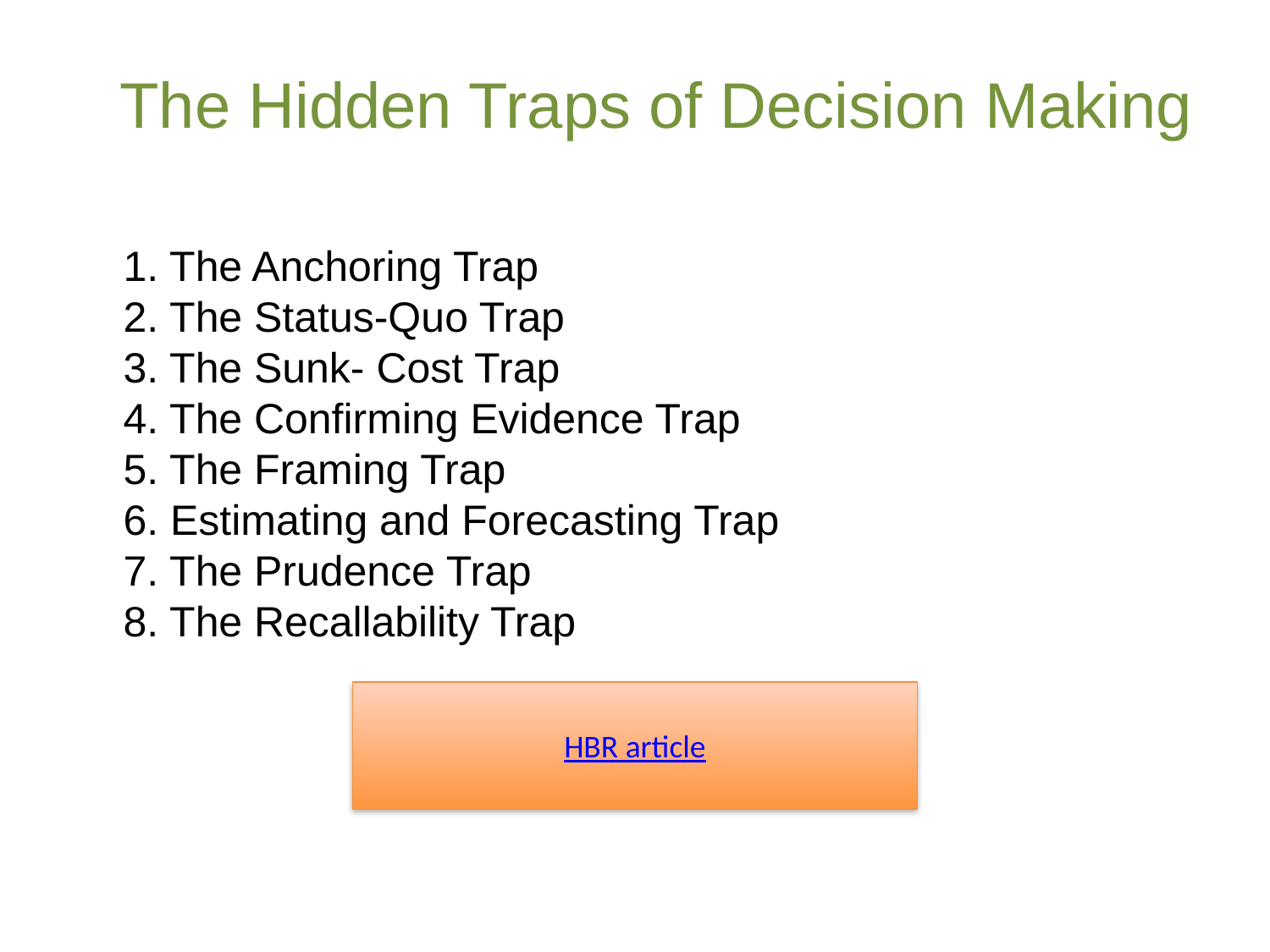

The Hidden Traps of Decision Making
1. The Anchoring Trap
2. The Status-Quo Trap
3. The Sunk- Cost Trap
4. The Confirming Evidence Trap
5. The Framing Trap
6. Estimating and Forecasting Trap
7. The Prudence Trap
8. The Recallability Trap

HBR article